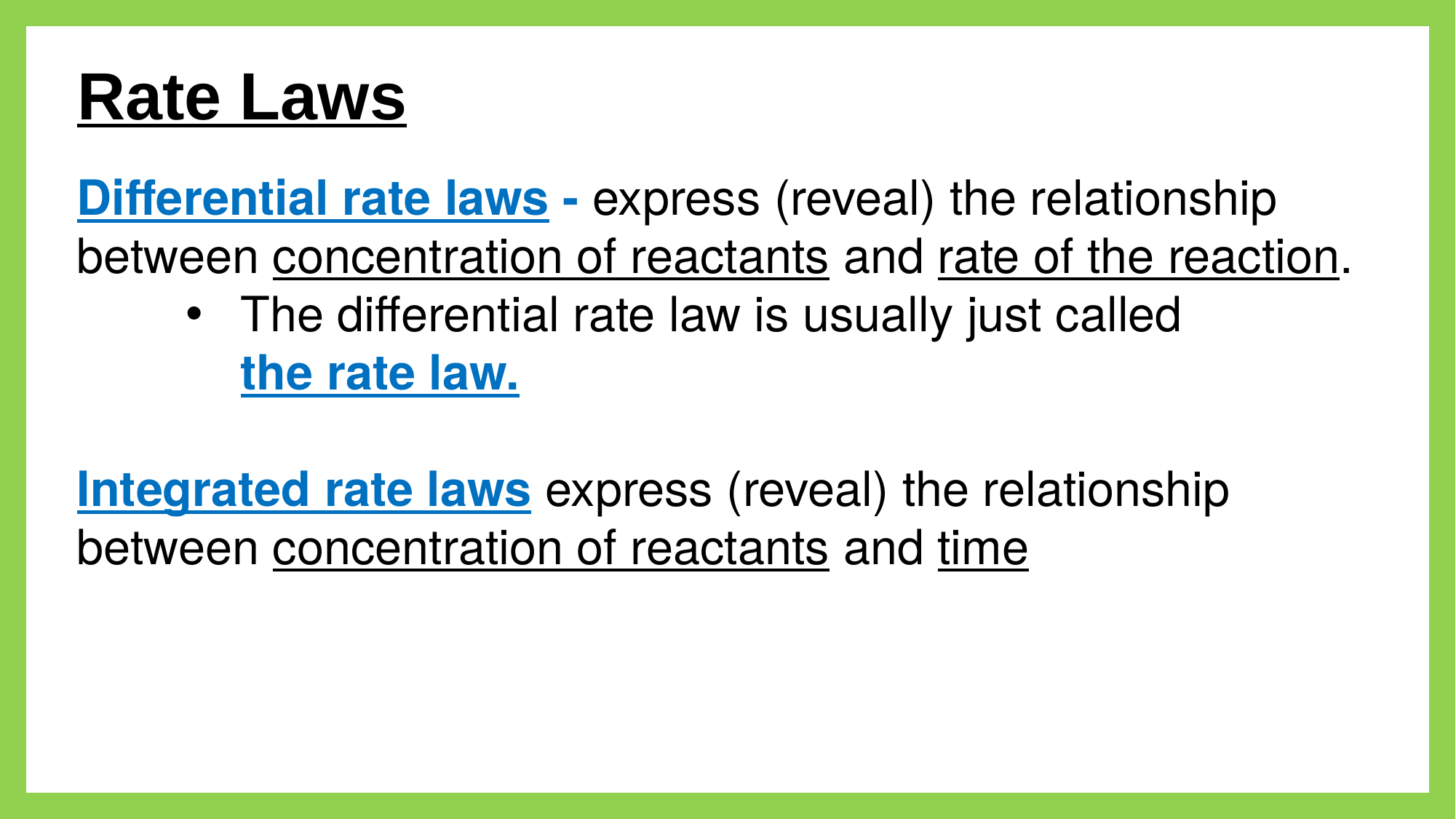

# Rate Laws
Differential rate laws - express (reveal) the relationship between concentration of reactants and rate of the reaction.
The differential rate law is usually just called
the rate law.

Integrated rate laws express (reveal) the relationship between concentration of reactants and time